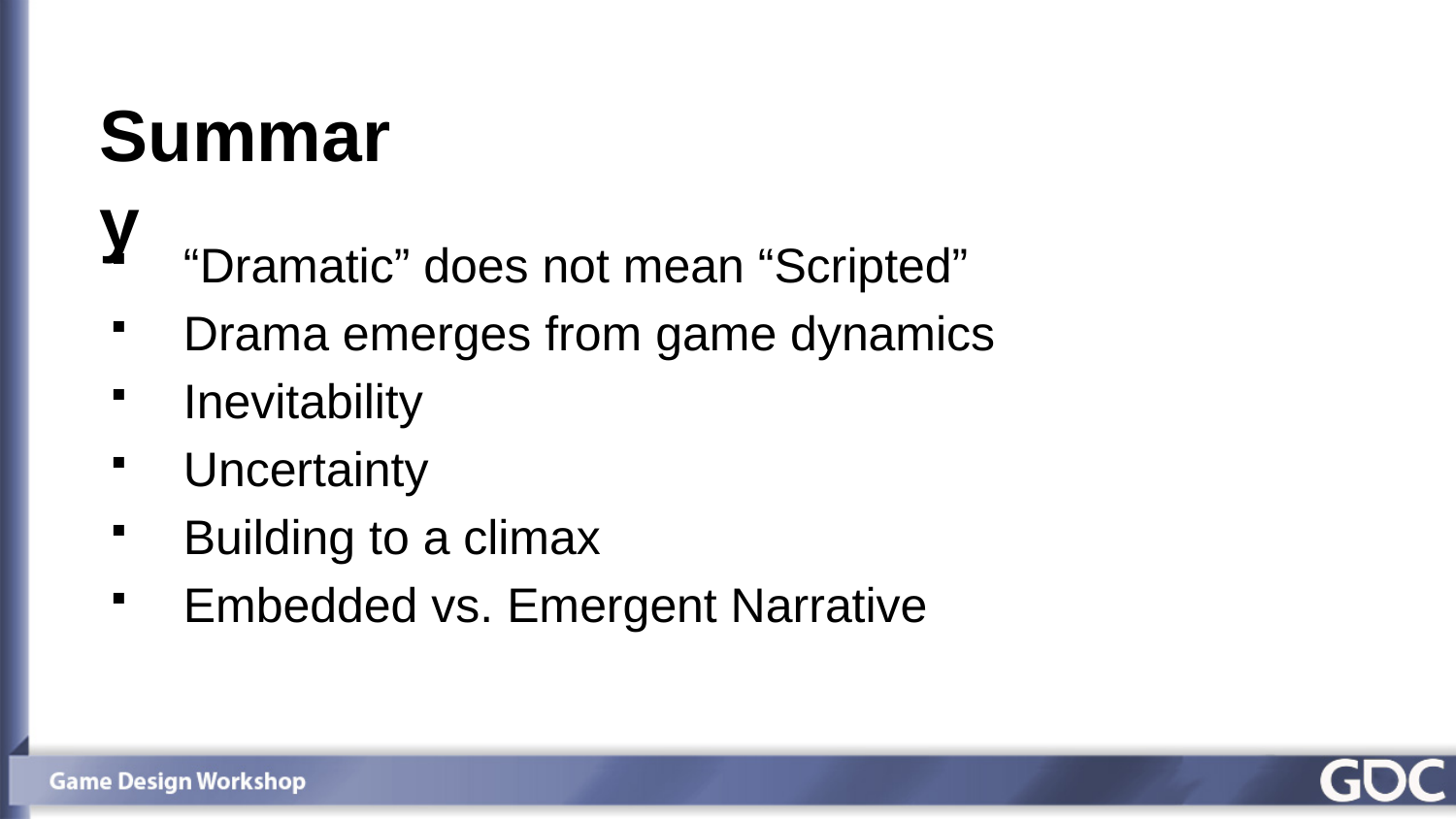

# Summary
“Dramatic” does not mean “Scripted”
Drama emerges from game dynamics
Inevitability
Uncertainty
Building to a climax
Embedded vs. Emergent Narrative